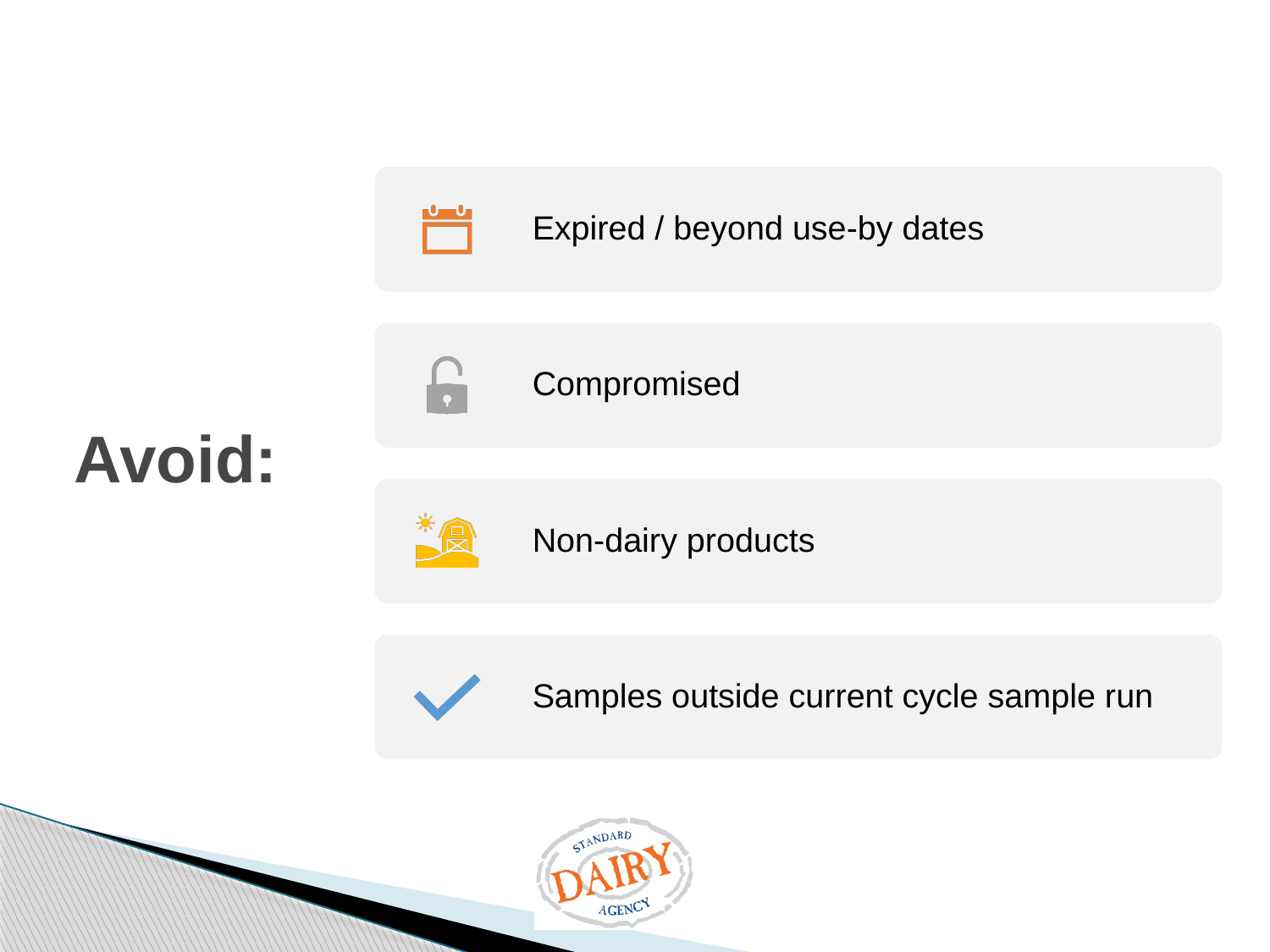

Expired / beyond use-by dates
Compromised
Non-dairy products
Samples outside current cycle sample run
# Avoid: